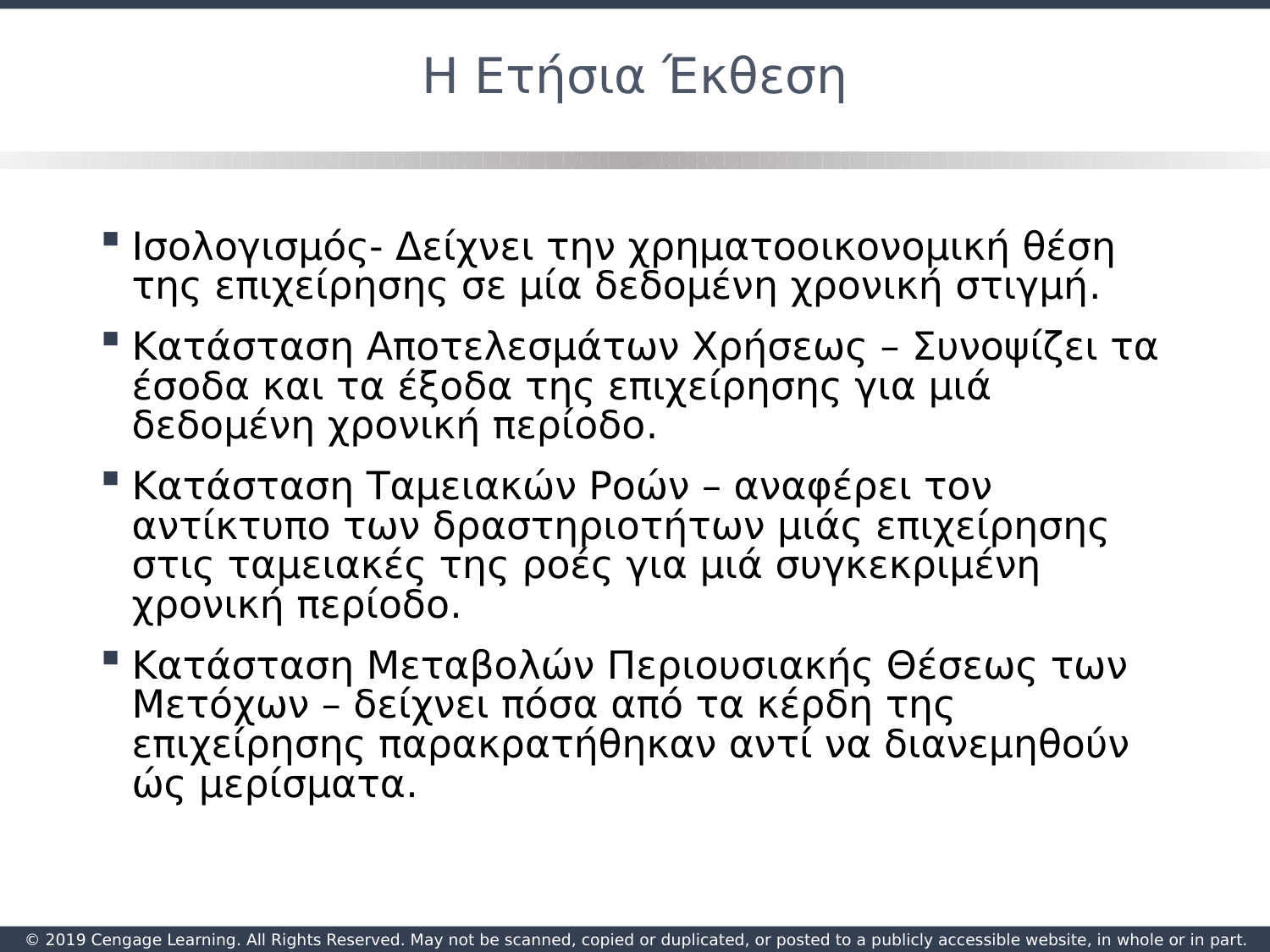

# Η Ετήσια Έκθεση
Ισολογισμός- Δείχνει την χρηματοοικονομική θέση της επιχείρησης σε μία δεδομένη χρονική στιγμή.
Κατάσταση Αποτελεσμάτων Χρήσεως – Συνοψίζει τα έσοδα και τα έξοδα της επιχείρησης για μιά δεδομένη χρονική περίοδο.
Κατάσταση Ταμειακών Ροών – αναφέρει τον αντίκτυπο των δραστηριοτήτων μιάς επιχείρησης στις ταμειακές της ροές για μιά συγκεκριμένη χρονική περίοδο.
Κατάσταση Μεταβολών Περιουσιακής Θέσεως των Μετόχων – δείχνει πόσα από τα κέρδη της επιχείρησης παρακρατήθηκαν αντί να διανεμηθούν ώς μερίσματα.